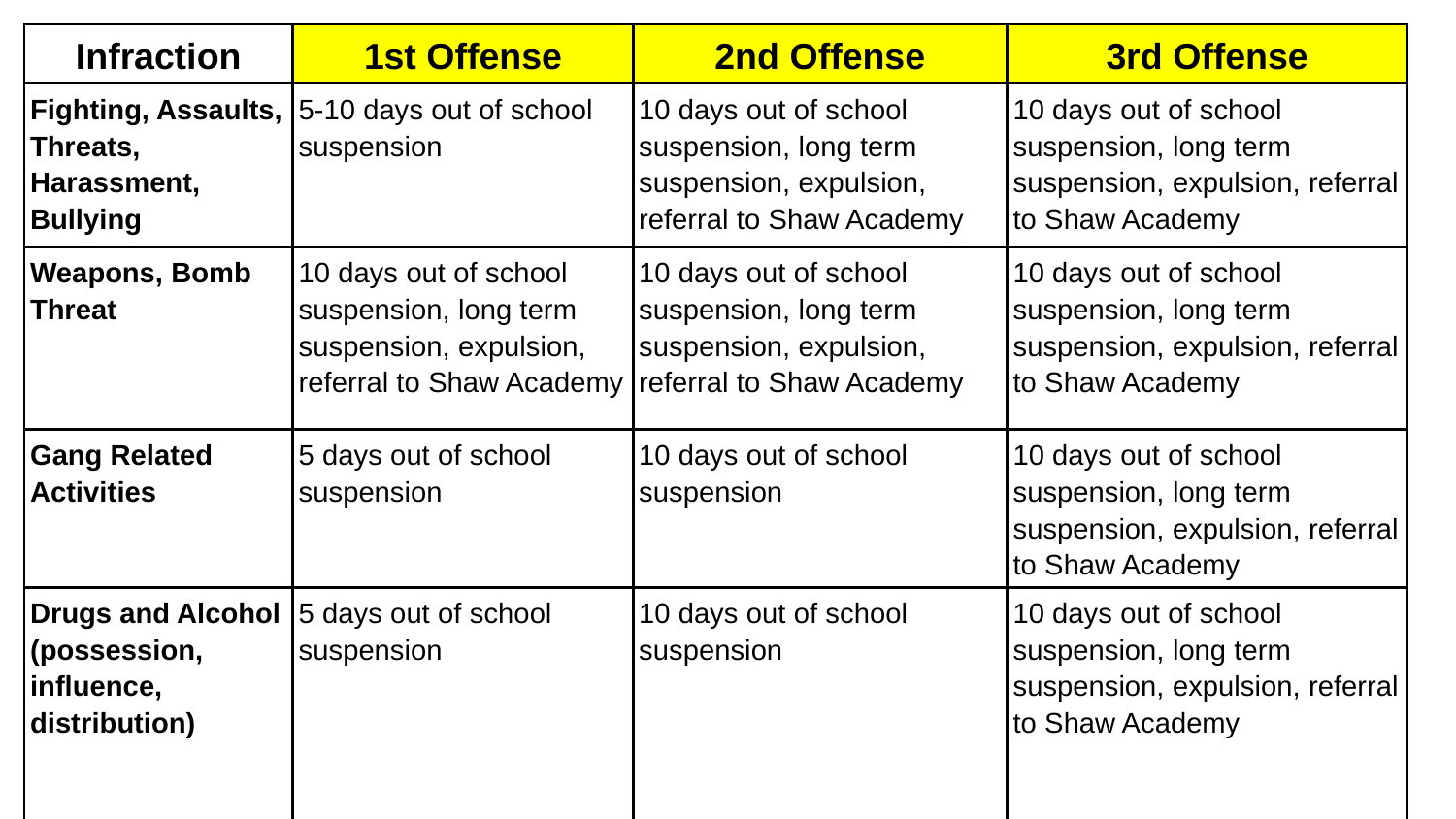

| Infraction | 1st Offense | 2nd Offense | 3rd Offense |
| --- | --- | --- | --- |
| Fighting, Assaults, Threats, Harassment, Bullying | 5-10 days out of school suspension | 10 days out of school suspension, long term suspension, expulsion, referral to Shaw Academy | 10 days out of school suspension, long term suspension, expulsion, referral to Shaw Academy |
| Weapons, Bomb Threat | 10 days out of school suspension, long term suspension, expulsion, referral to Shaw Academy | 10 days out of school suspension, long term suspension, expulsion, referral to Shaw Academy | 10 days out of school suspension, long term suspension, expulsion, referral to Shaw Academy |
| Gang Related Activities | 5 days out of school suspension | 10 days out of school suspension | 10 days out of school suspension, long term suspension, expulsion, referral to Shaw Academy |
| Drugs and Alcohol (possession, influence, distribution) | 5 days out of school suspension | 10 days out of school suspension | 10 days out of school suspension, long term suspension, expulsion, referral to Shaw Academy |